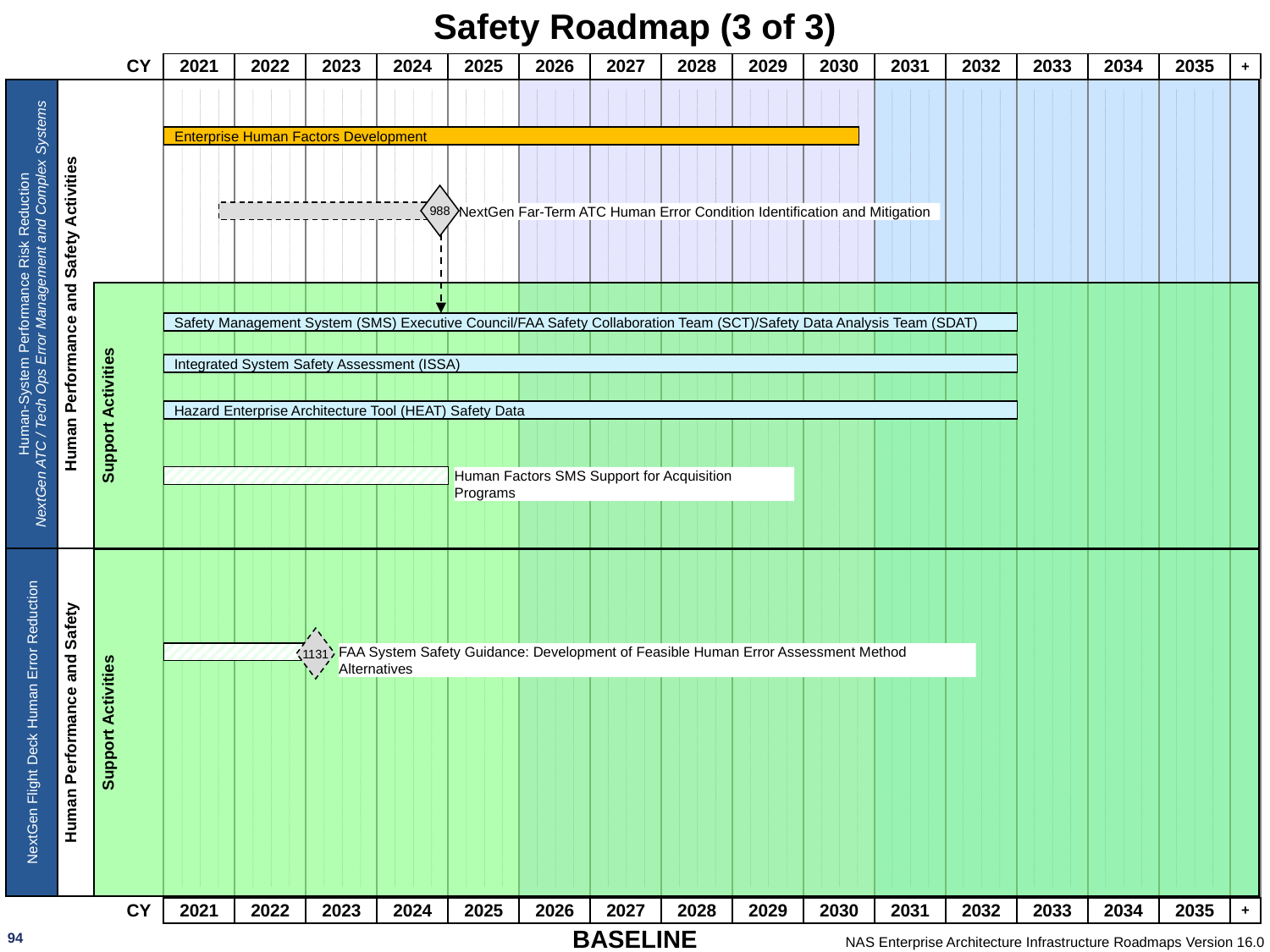

# Safety Roadmap (3 of 3)
Human Performance and Safety Activities
Enterprise Human Factors Development
988

NextGen Far-Term ATC Human Error Condition Identification and Mitigation
Support Activities
Human-System Performance Risk Reduction
NextGen ATC / Tech Ops Error Management and Complex Systems
Safety Management System (SMS) Executive Council/FAA Safety Collaboration Team (SCT)/Safety Data Analysis Team (SDAT)
Integrated System Safety Assessment (ISSA)
Hazard Enterprise Architecture Tool (HEAT) Safety Data

Human Factors SMS Support for Acquisition Programs
Human Performance and Safety
Support Activities
1131

FAA System Safety Guidance: Development of Feasible Human Error Assessment Method Alternatives
NextGen Flight Deck Human Error Reduction
94